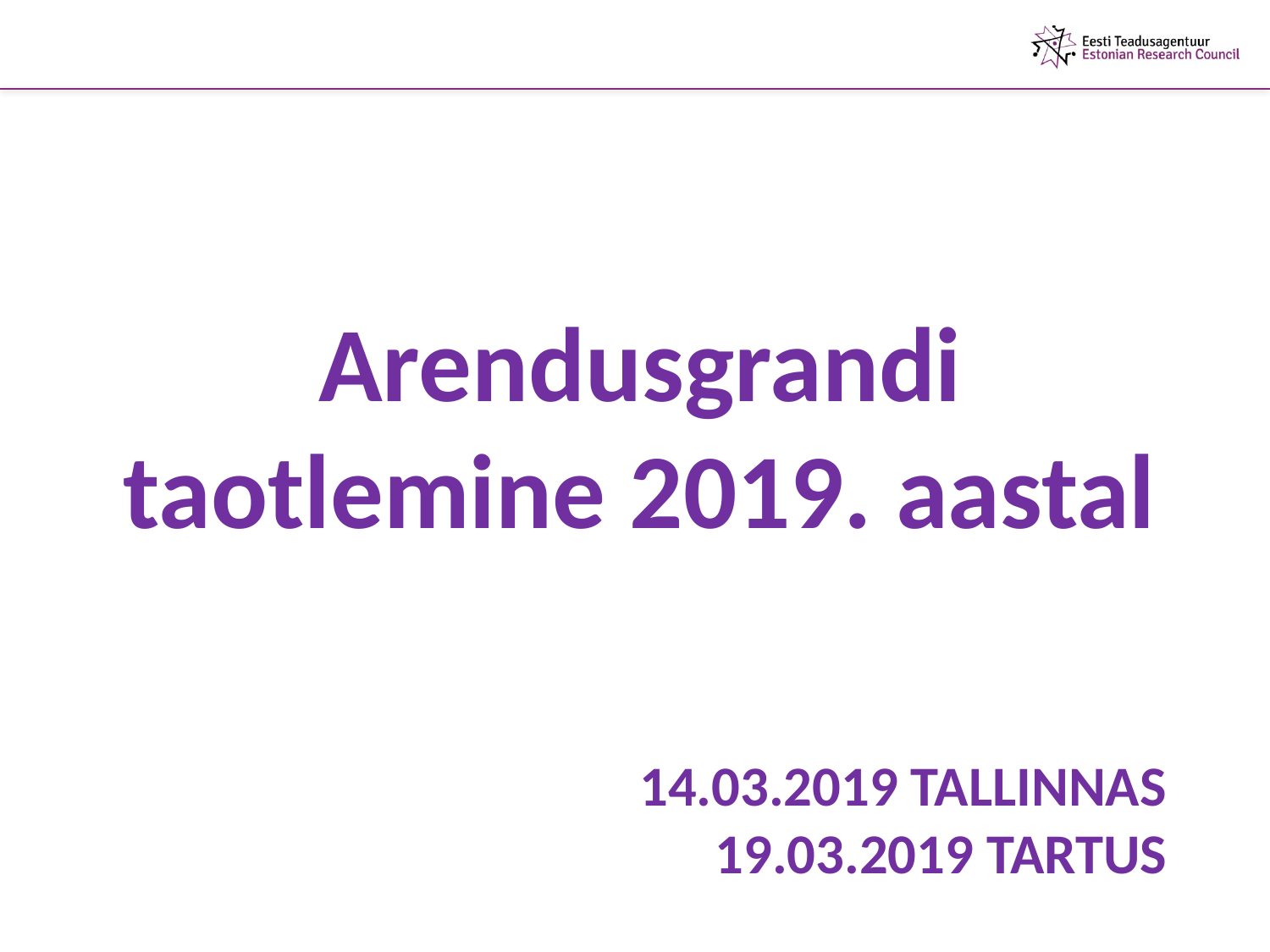

Arendusgrandi taotlemine 2019. aastal
# 14.03.2019 taLLINNAs 19.03.2019 TaRTUs